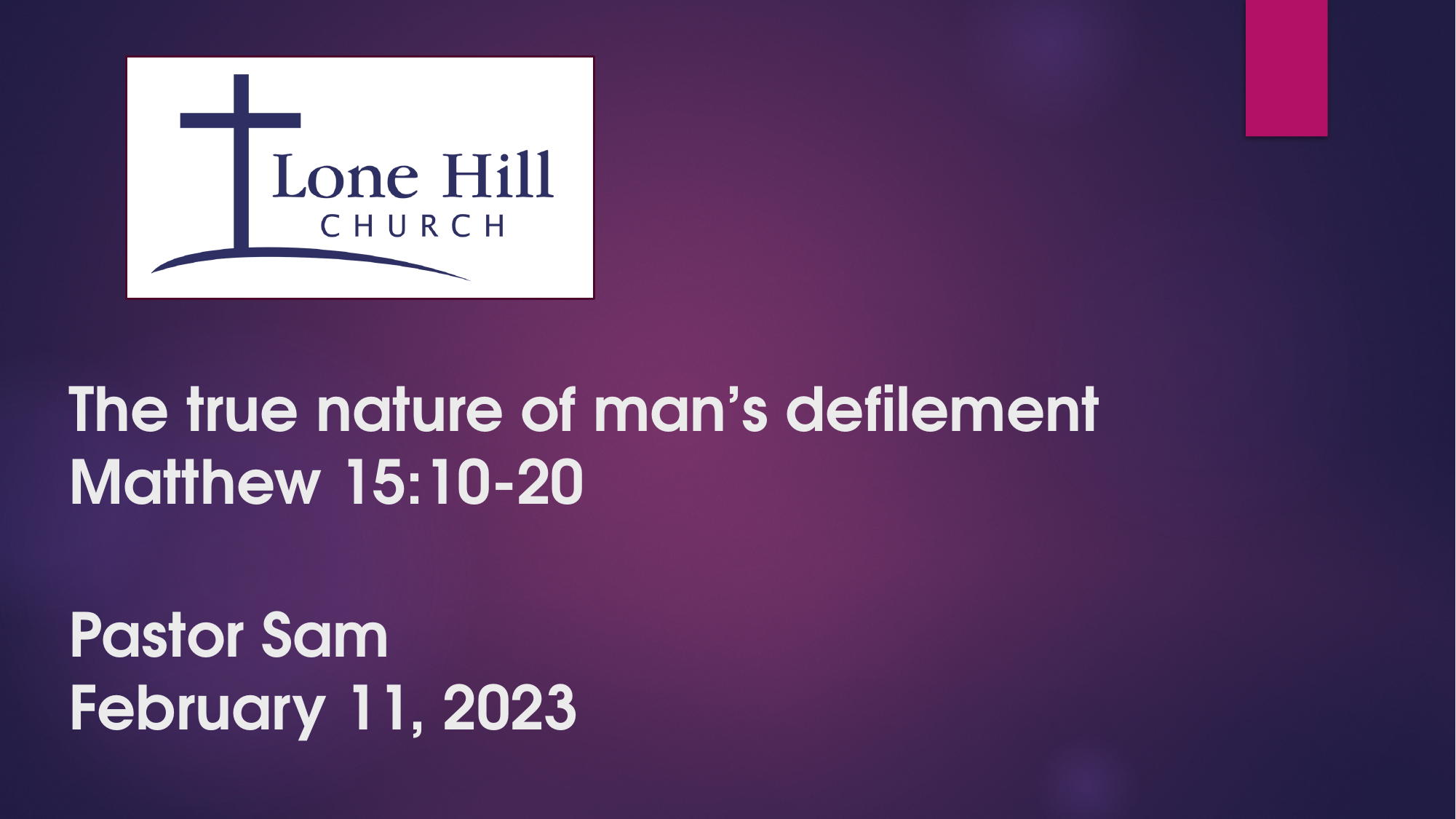

# The true nature of man’s defilement Matthew 15:10-20 Pastor Sam February 11, 2023